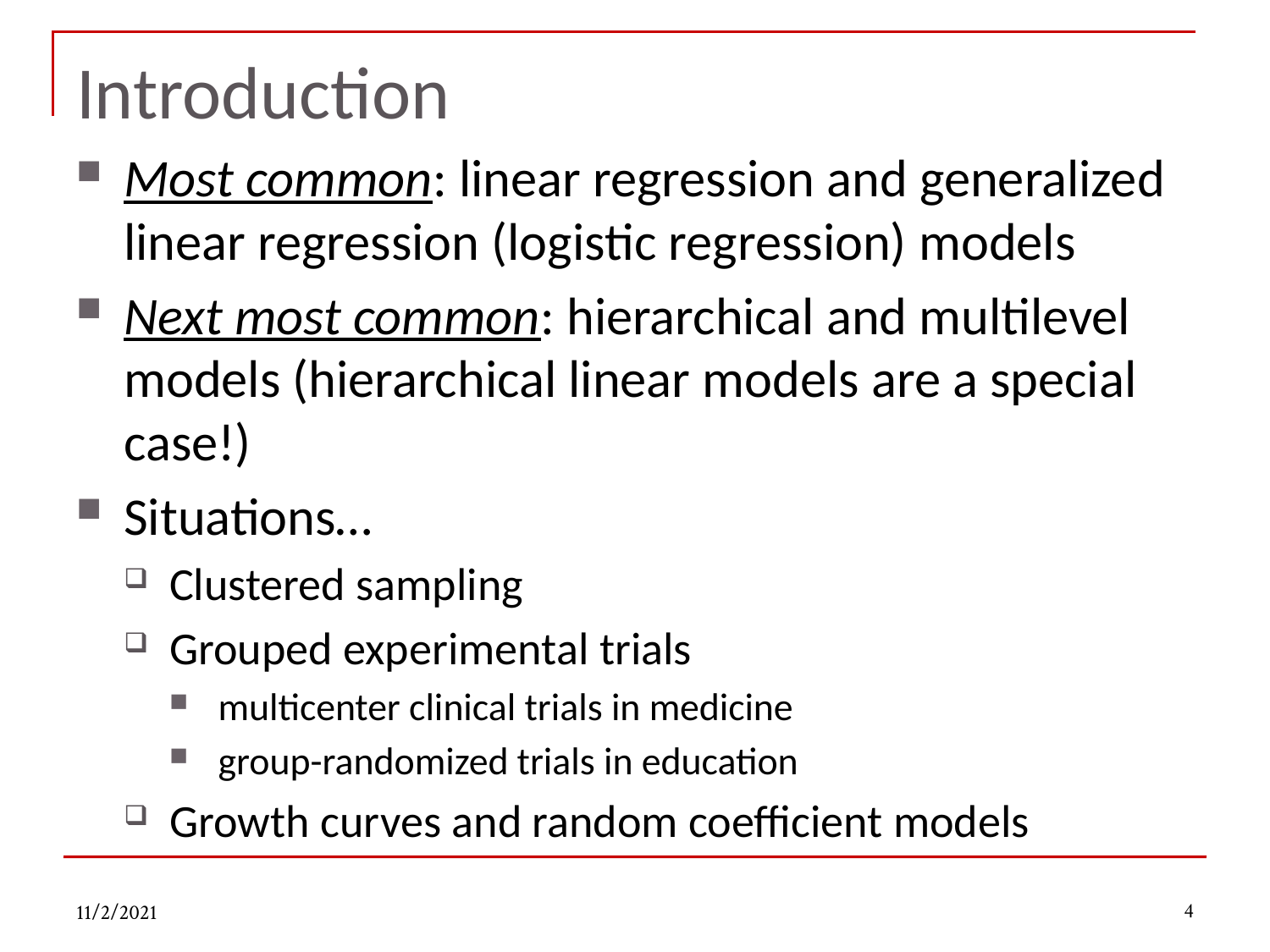

# Introduction
Most common: linear regression and generalized linear regression (logistic regression) models
Next most common: hierarchical and multilevel models (hierarchical linear models are a special case!)
Situations…
Clustered sampling
Grouped experimental trials
multicenter clinical trials in medicine
group-randomized trials in education
Growth curves and random coefficient models

11/2/2021
4